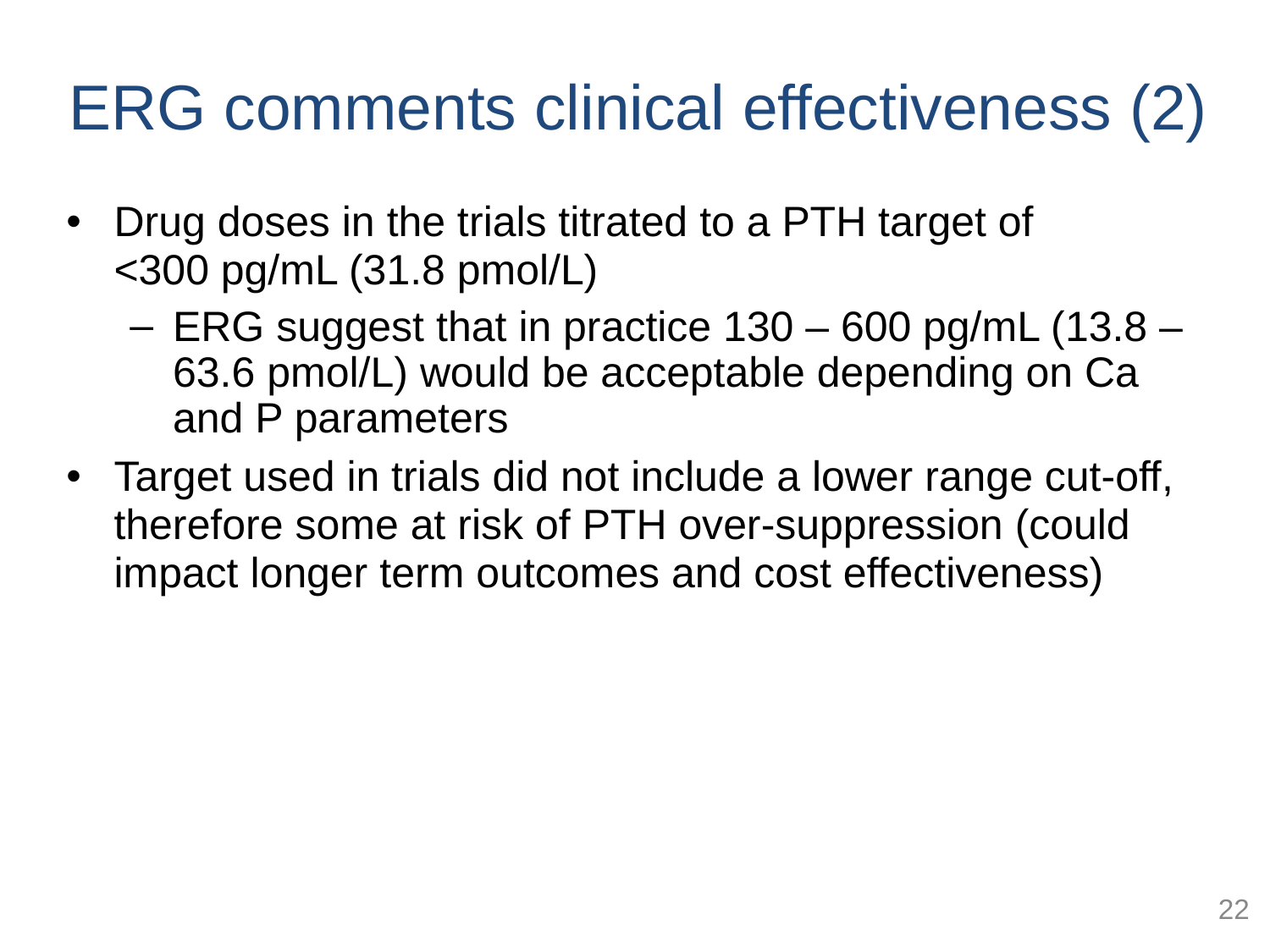

# ERG comments clinical effectiveness (2)
Drug doses in the trials titrated to a PTH target of <300 pg/mL (31.8 pmol/L)
ERG suggest that in practice 130 – 600 pg/mL (13.8 – 63.6 pmol/L) would be acceptable depending on Ca and P parameters
Target used in trials did not include a lower range cut-off, therefore some at risk of PTH over-suppression (could impact longer term outcomes and cost effectiveness)

22